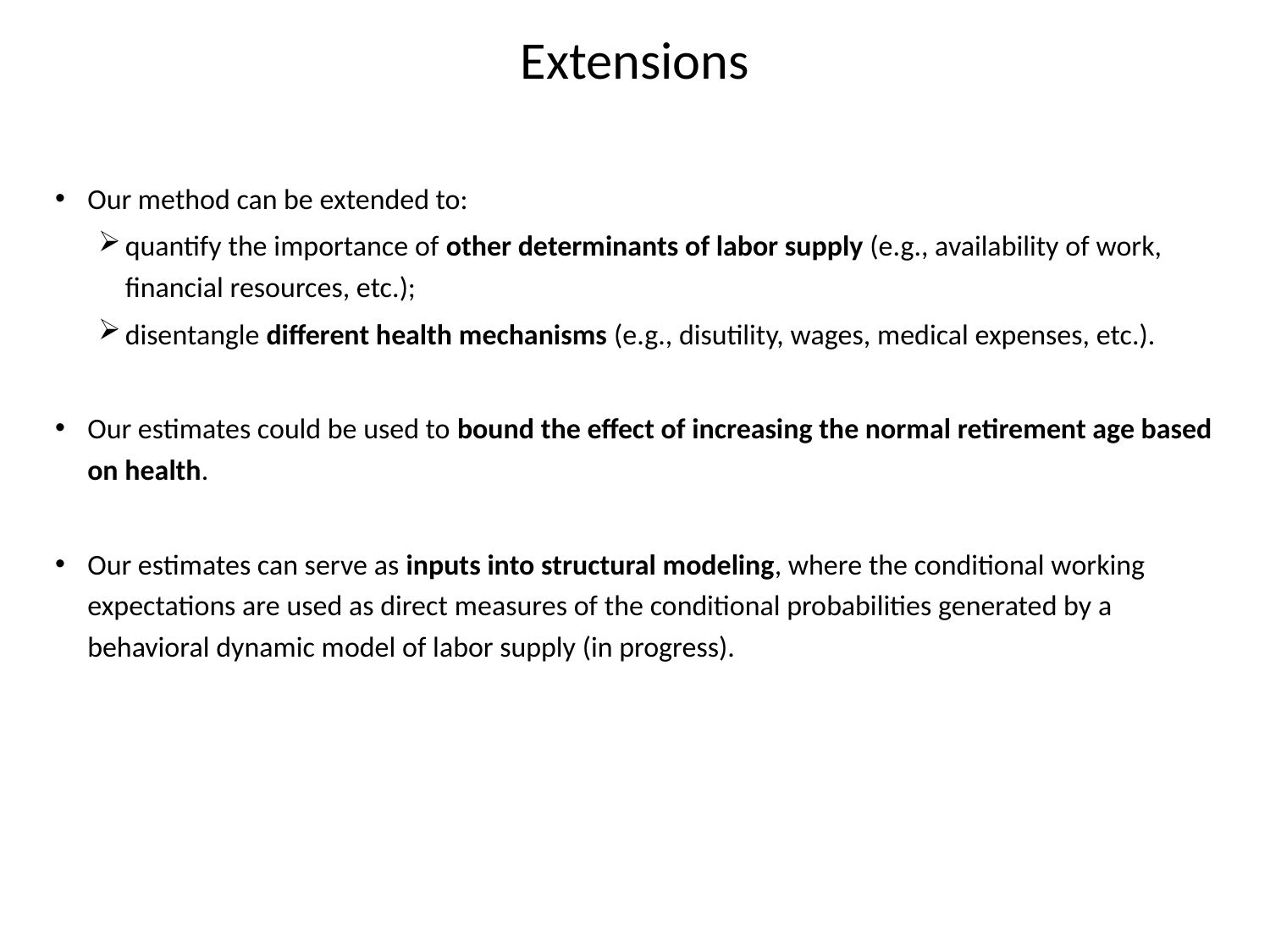

# Extensions

Our method can be extended to:
quantify the importance of other determinants of labor supply (e.g., availability of work, financial resources, etc.);
disentangle different health mechanisms (e.g., disutility, wages, medical expenses, etc.).

Our estimates could be used to bound the effect of increasing the normal retirement age based on health.

Our estimates can serve as inputs into structural modeling, where the conditional working expectations are used as direct measures of the conditional probabilities generated by a behavioral dynamic model of labor supply (in progress).